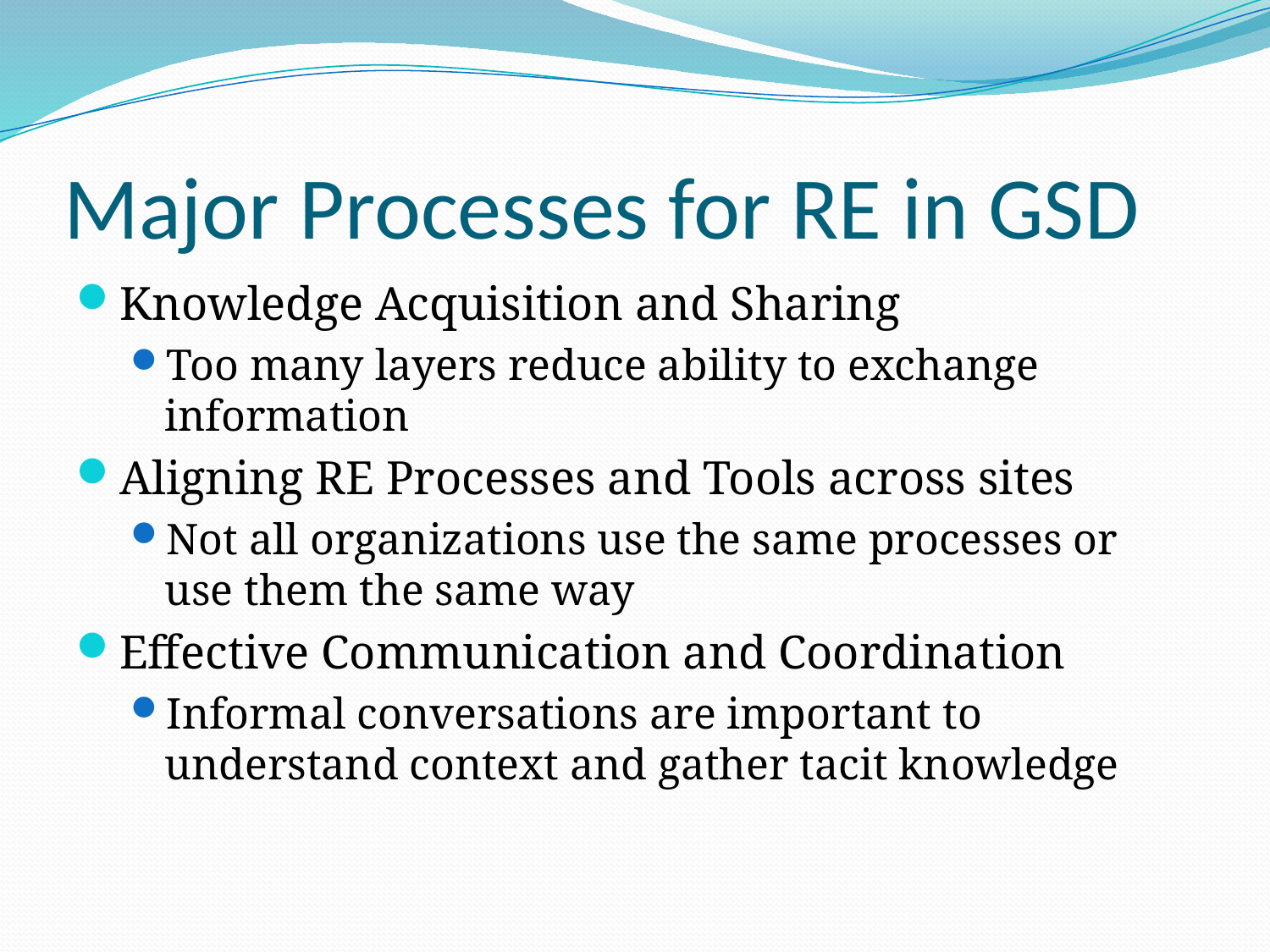

# Major Processes for RE in GSD
Knowledge Acquisition and Sharing
Too many layers reduce ability to exchange information
Aligning RE Processes and Tools across sites
Not all organizations use the same processes or use them the same way
Effective Communication and Coordination
Informal conversations are important to understand context and gather tacit knowledge